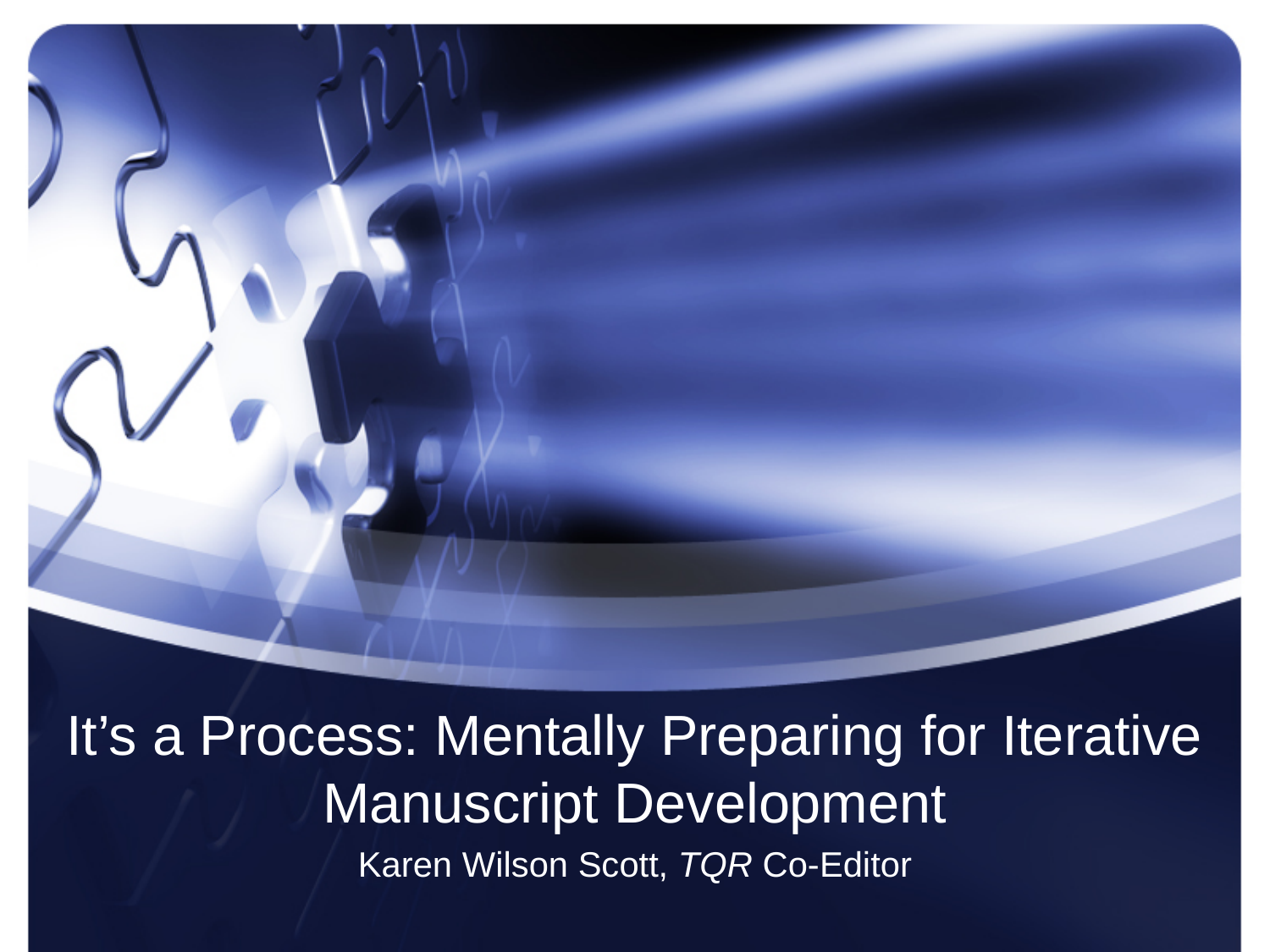

# It’s a Process: Mentally Preparing for Iterative Manuscript Development
Karen Wilson Scott, TQR Co-Editor